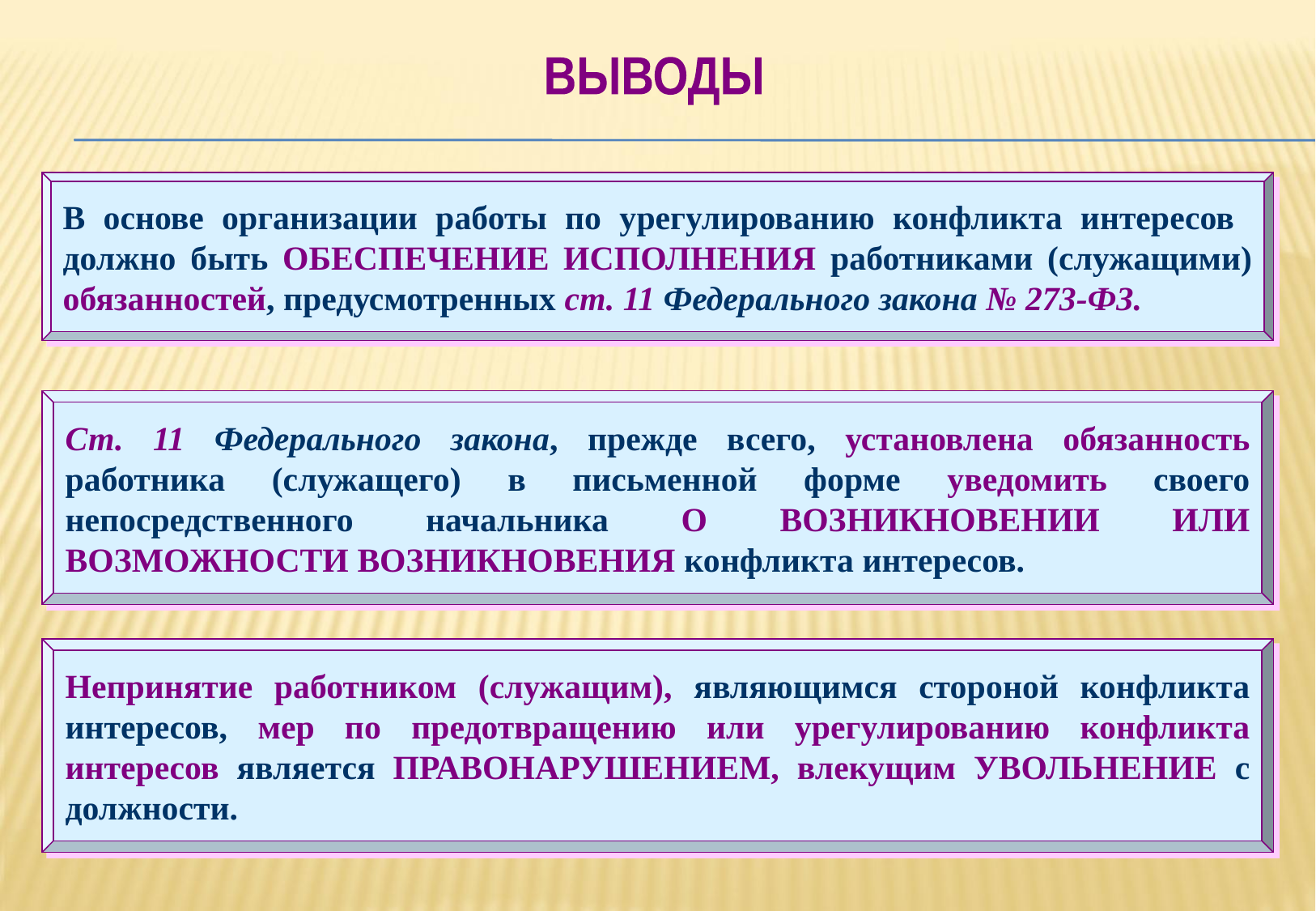

ВЫВОДЫ
В основе организации работы по урегулированию конфликта интересов  должно быть ОБЕСПЕЧЕНИЕ ИСПОЛНЕНИЯ работниками (служащими) обязанностей, предусмотренных ст. 11 Федерального закона № 273-ФЗ.
Ст. 11 Федерального закона, прежде всего, установлена обязанность работника (служащего) в письменной форме уведомить своего непосредственного начальника О ВОЗНИКНОВЕНИИ ИЛИ ВОЗМОЖНОСТИ ВОЗНИКНОВЕНИЯ конфликта интересов.
Непринятие работником (служащим), являющимся стороной конфликта интересов, мер по предотвращению или урегулированию конфликта интересов является ПРАВОНАРУШЕНИЕМ, влекущим УВОЛЬНЕНИЕ с должности.